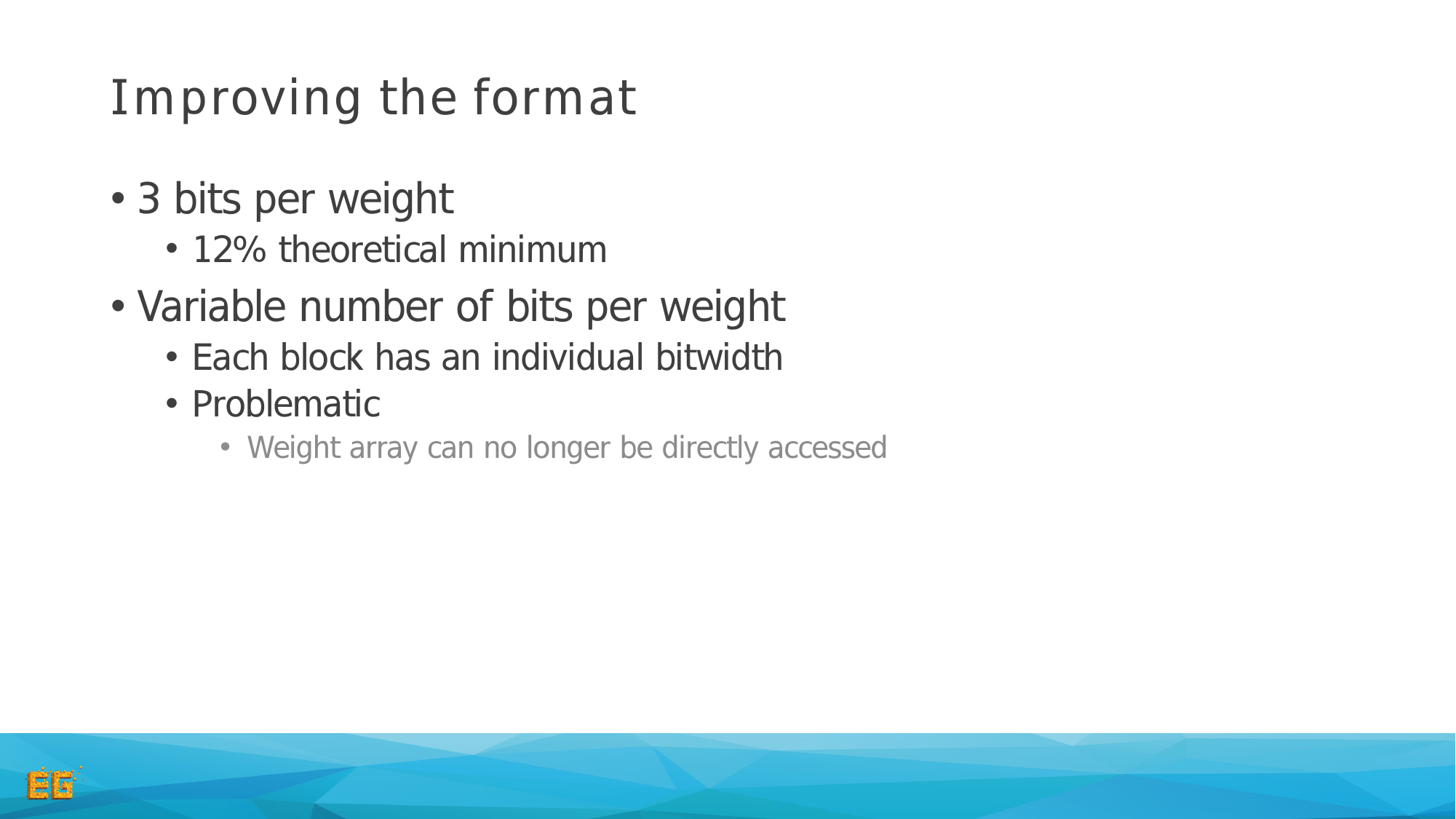

# Improving the format
3 bits per weight
12% theoretical minimum
Variable number of bits per weight
Each block has an individual bitwidth
Problematic
Weight array can no longer be directly accessed